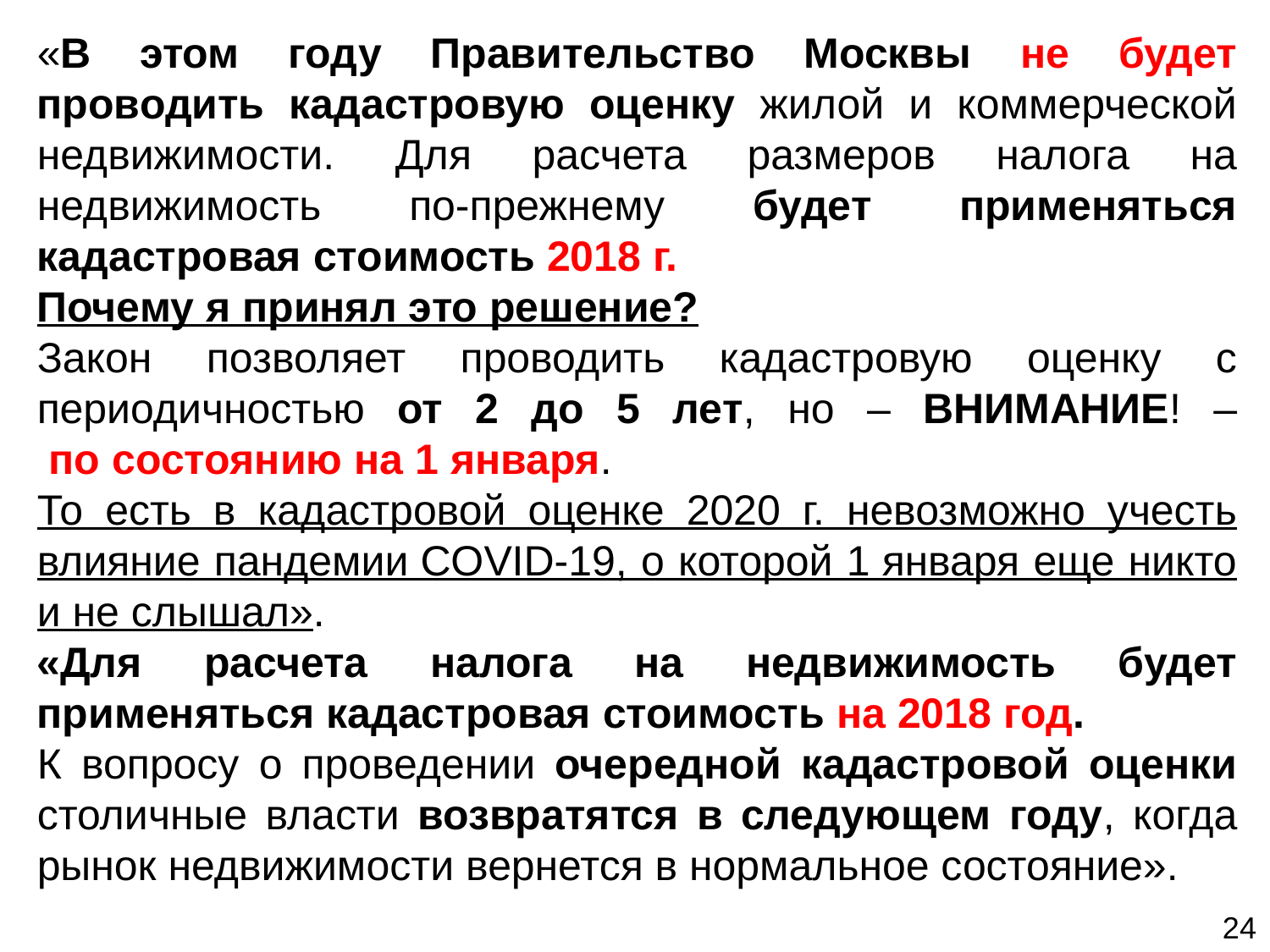

«В этом году Правительство Москвы не будет проводить кадастровую оценку жилой и коммерческой недвижимости. Для расчета размеров налога на недвижимость по-прежнему будет применяться кадастровая стоимость 2018 г.
Почему я принял это решение?
Закон позволяет проводить кадастровую оценку с периодичностью от 2 до 5 лет, но – ВНИМАНИЕ! –  по состоянию на 1 января.
То есть в кадастровой оценке 2020 г. невозможно учесть влияние пандемии COVID-19, о которой 1 января еще никто и не слышал».
«Для расчета налога на недвижимость будет применяться кадастровая стоимость на 2018 год.
К вопросу о проведении очередной кадастровой оценки столичные власти возвратятся в следующем году, когда рынок недвижимости вернется в нормальное состояние».

24